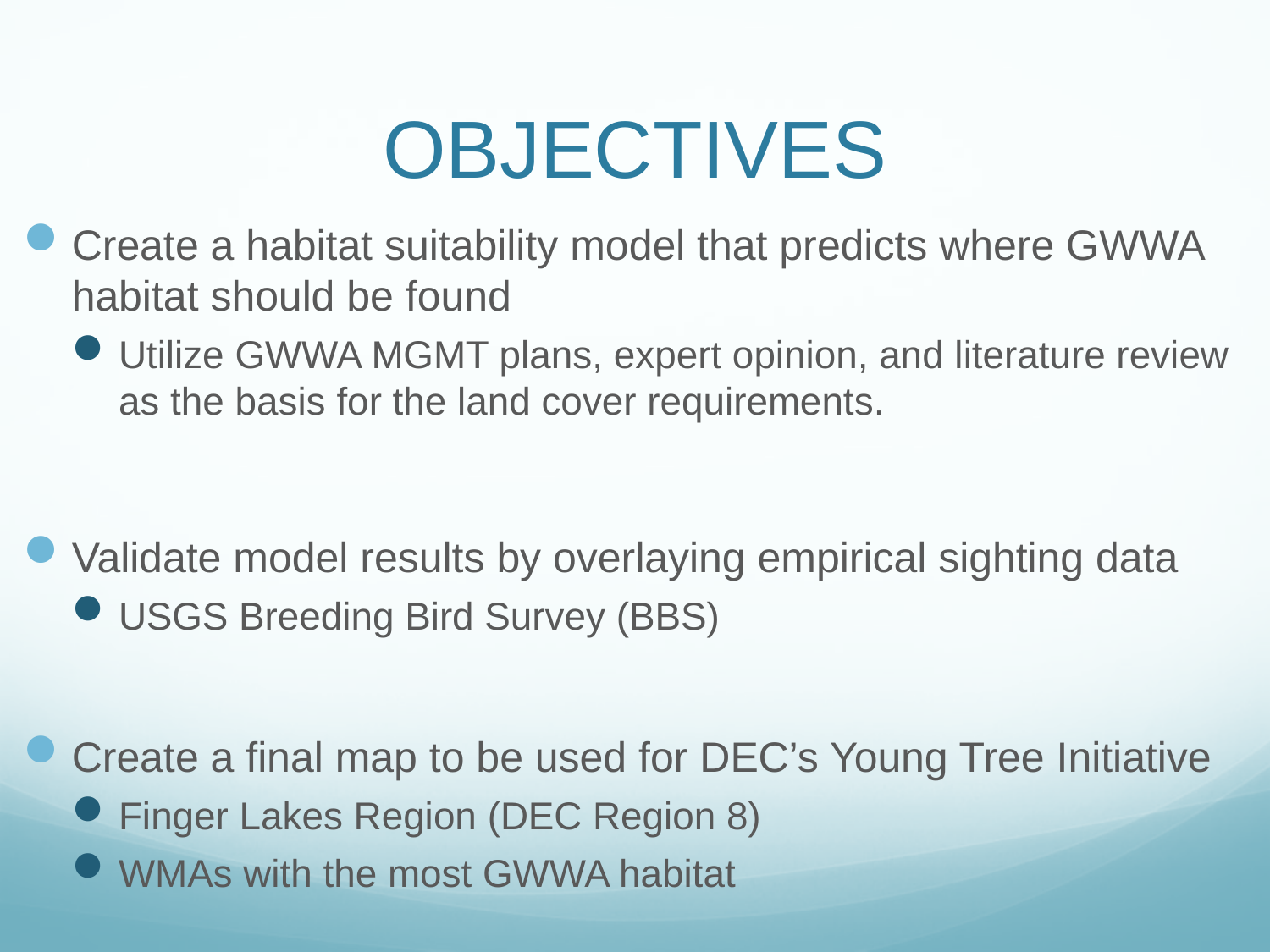

# OBJECTIVES
Create a habitat suitability model that predicts where GWWA habitat should be found
Utilize GWWA MGMT plans, expert opinion, and literature review as the basis for the land cover requirements.

Validate model results by overlaying empirical sighting data
USGS Breeding Bird Survey (BBS)

Create a final map to be used for DEC’s Young Tree Initiative
Finger Lakes Region (DEC Region 8)
WMAs with the most GWWA habitat